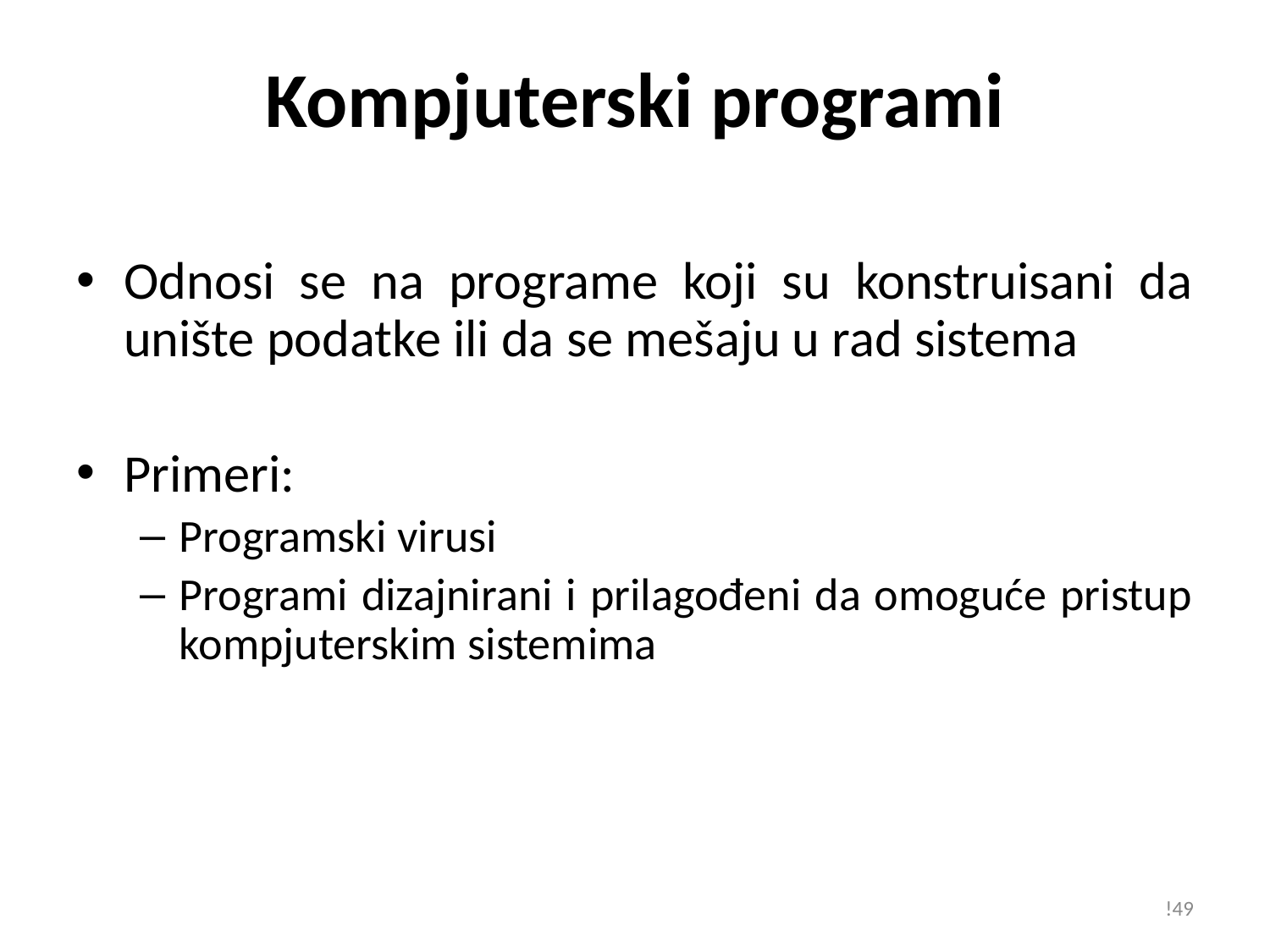

# Kompjuterski programi
Odnosi se na programe koji su konstruisani da unište podatke ili da se mešaju u rad sistema

Primeri:
Programski virusi
Programi dizajnirani i prilagođeni da omoguće pristup kompjuterskim sistemima
!49